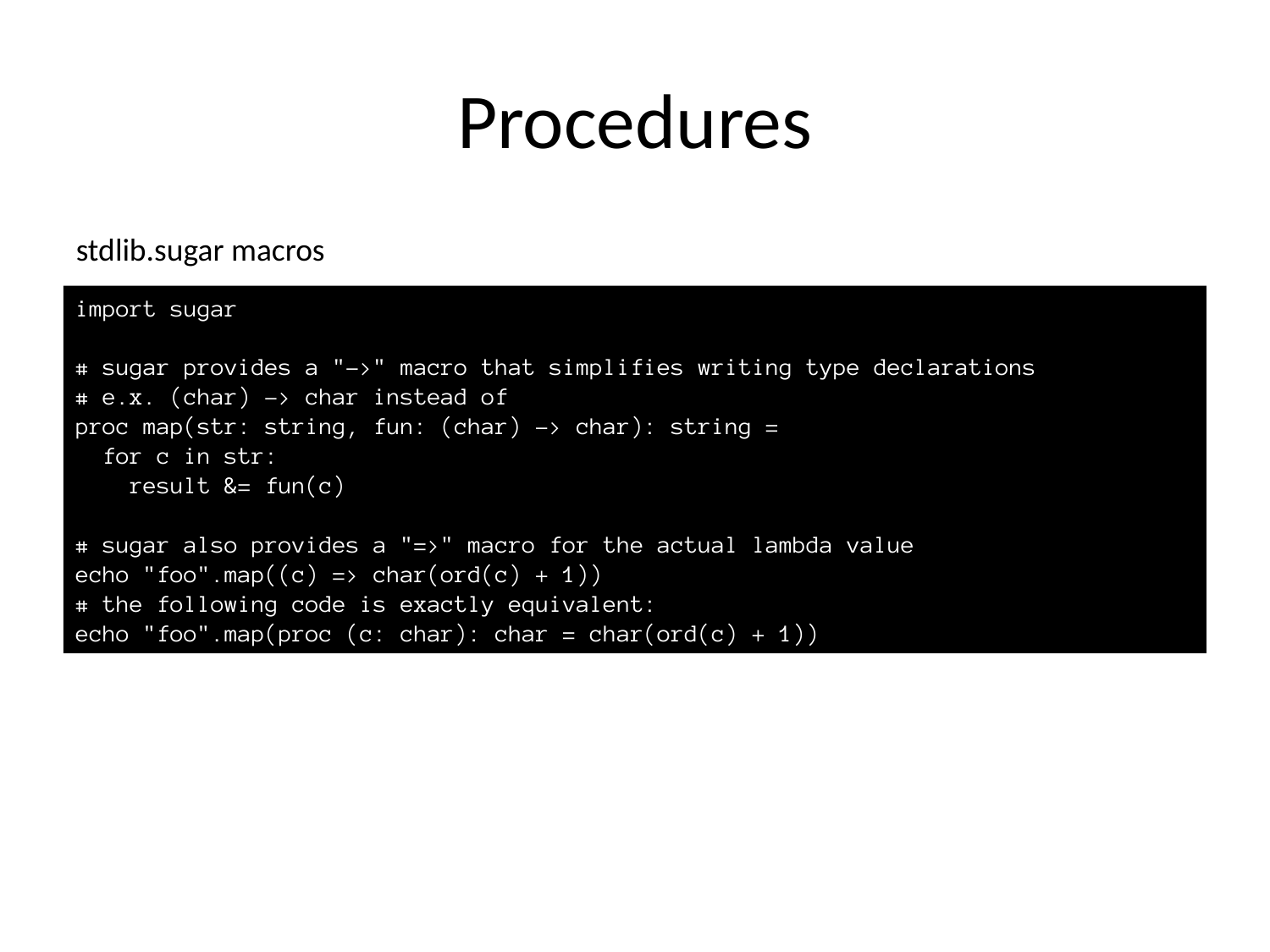

# Procedures
stdlib.sugar macros
import sugar

# sugar provides a "->" macro that simplifies writing type declarations
# e.x. (char) -> char instead of
proc map(str: string, fun: (char) -> char): string =
  for c in str:
    result &= fun(c)

# sugar also provides a "=>" macro for the actual lambda value
echo "foo".map((c) => char(ord(c) + 1))
# the following code is exactly equivalent:
echo "foo".map(proc (c: char): char = char(ord(c) + 1))